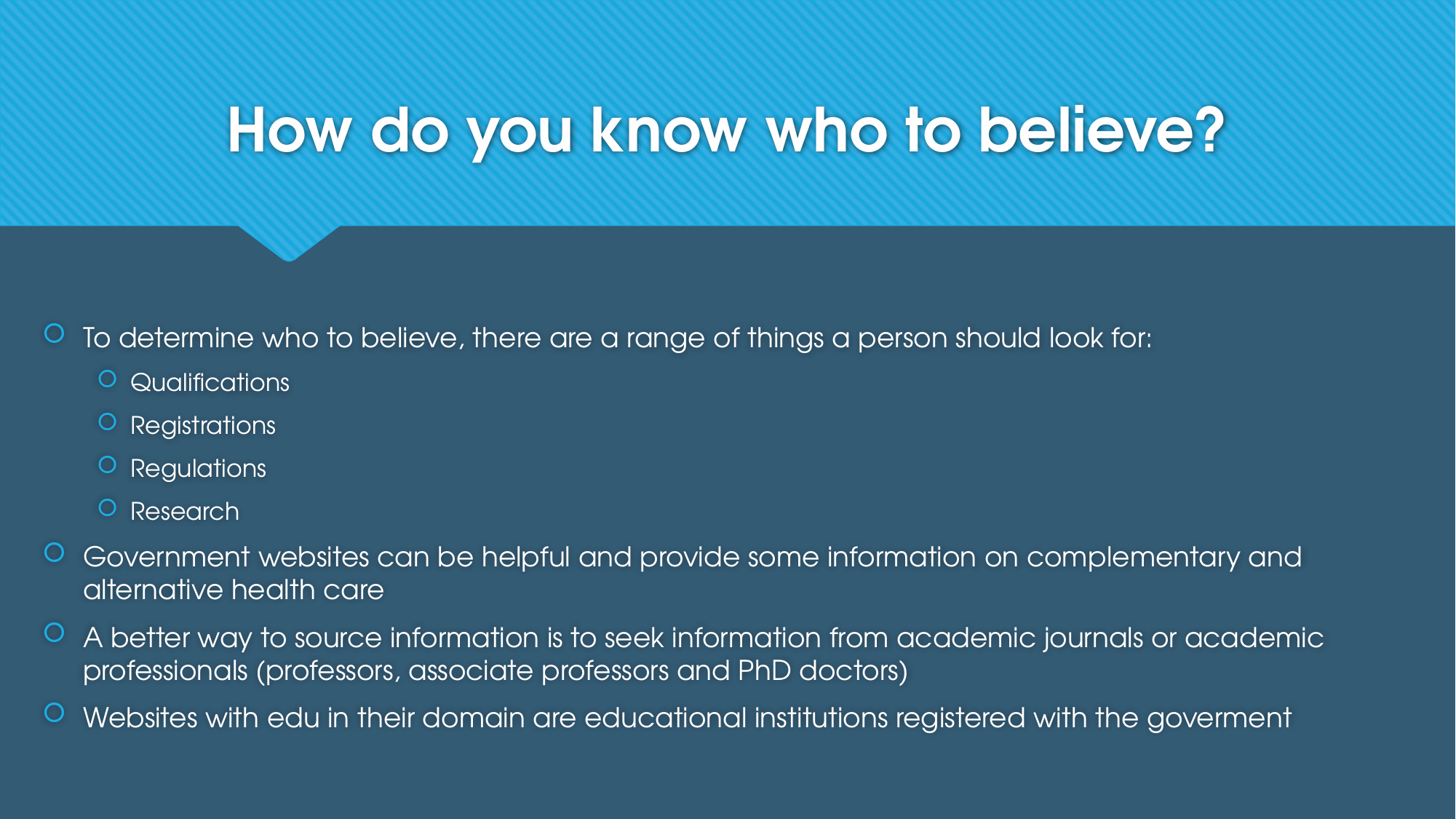

# How do you know who to believe?
To determine who to believe, there are a range of things a person should look for:
Qualifications
Registrations
Regulations
Research
Government websites can be helpful and provide some information on complementary and alternative health care
A better way to source information is to seek information from academic journals or academic professionals (professors, associate professors and PhD doctors)
Websites with edu in their domain are educational institutions registered with the goverment